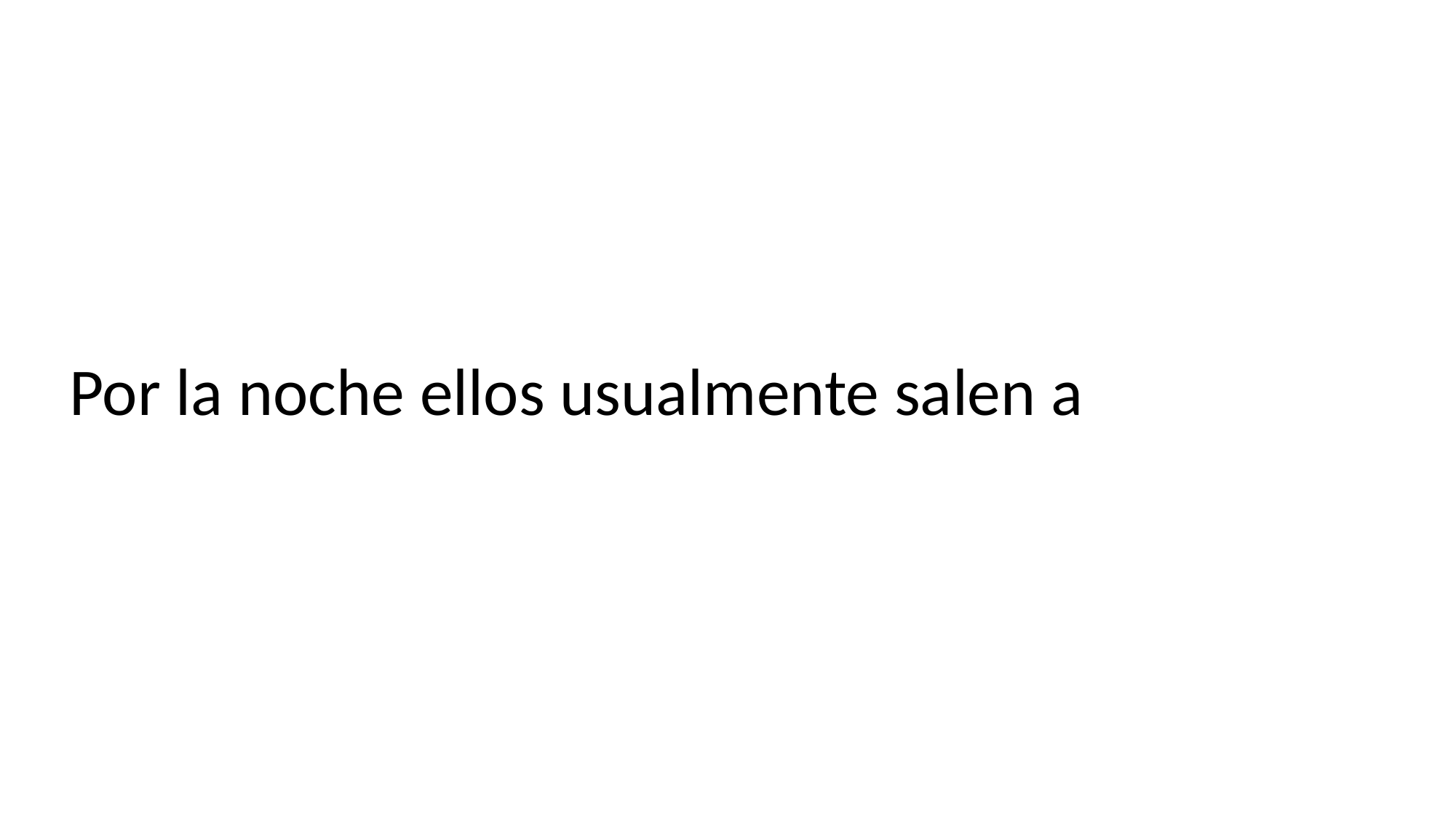

# Por la noche ellos usualmente salen a